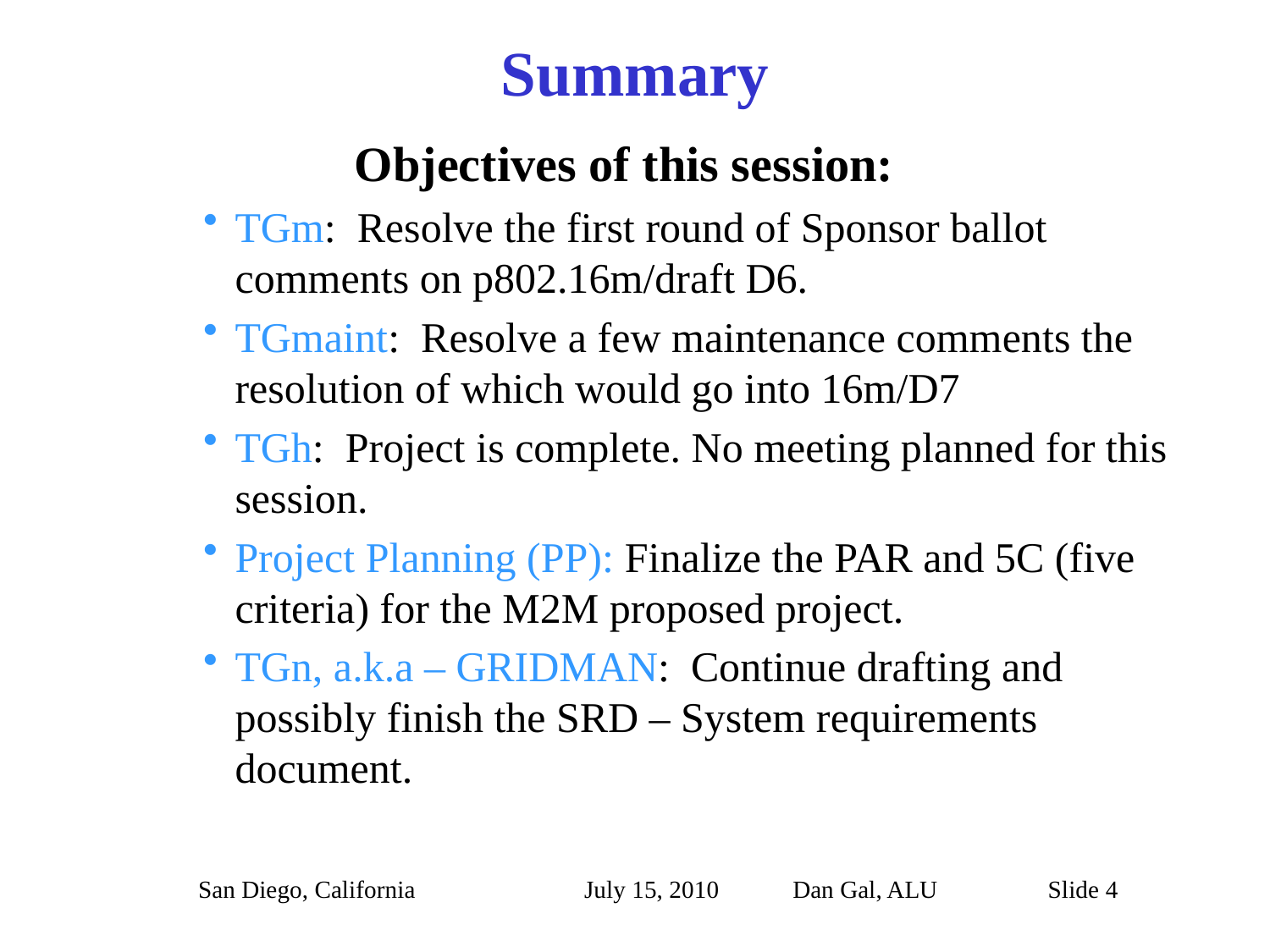

Summary
Objectives of this session:
TGm:  Resolve the first round of Sponsor ballot comments on p802.16m/draft D6.
TGmaint:  Resolve a few maintenance comments the resolution of which would go into 16m/D7
TGh:  Project is complete. No meeting planned for this session.
Project Planning (PP): Finalize the PAR and 5C (five criteria) for the M2M proposed project.
TGn, a.k.a – GRIDMAN:  Continue drafting and possibly finish the SRD – System requirements document.
San Diego, California
July 15, 2010            Dan Gal, ALU                  Slide 4